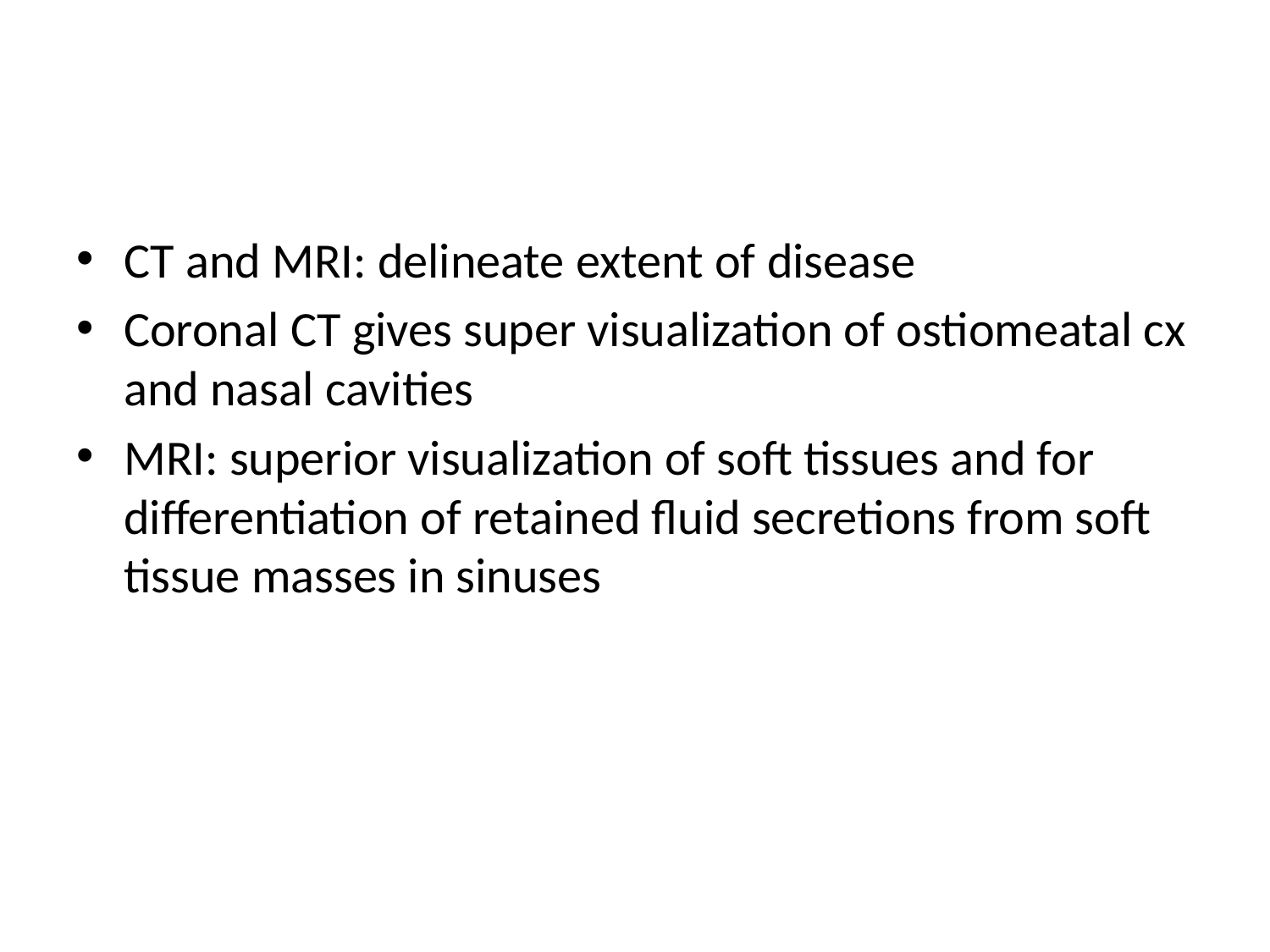

#
CT and MRI: delineate extent of disease
Coronal CT gives super visualization of ostiomeatal cx and nasal cavities
MRI: superior visualization of soft tissues and for differentiation of retained fluid secretions from soft tissue masses in sinuses